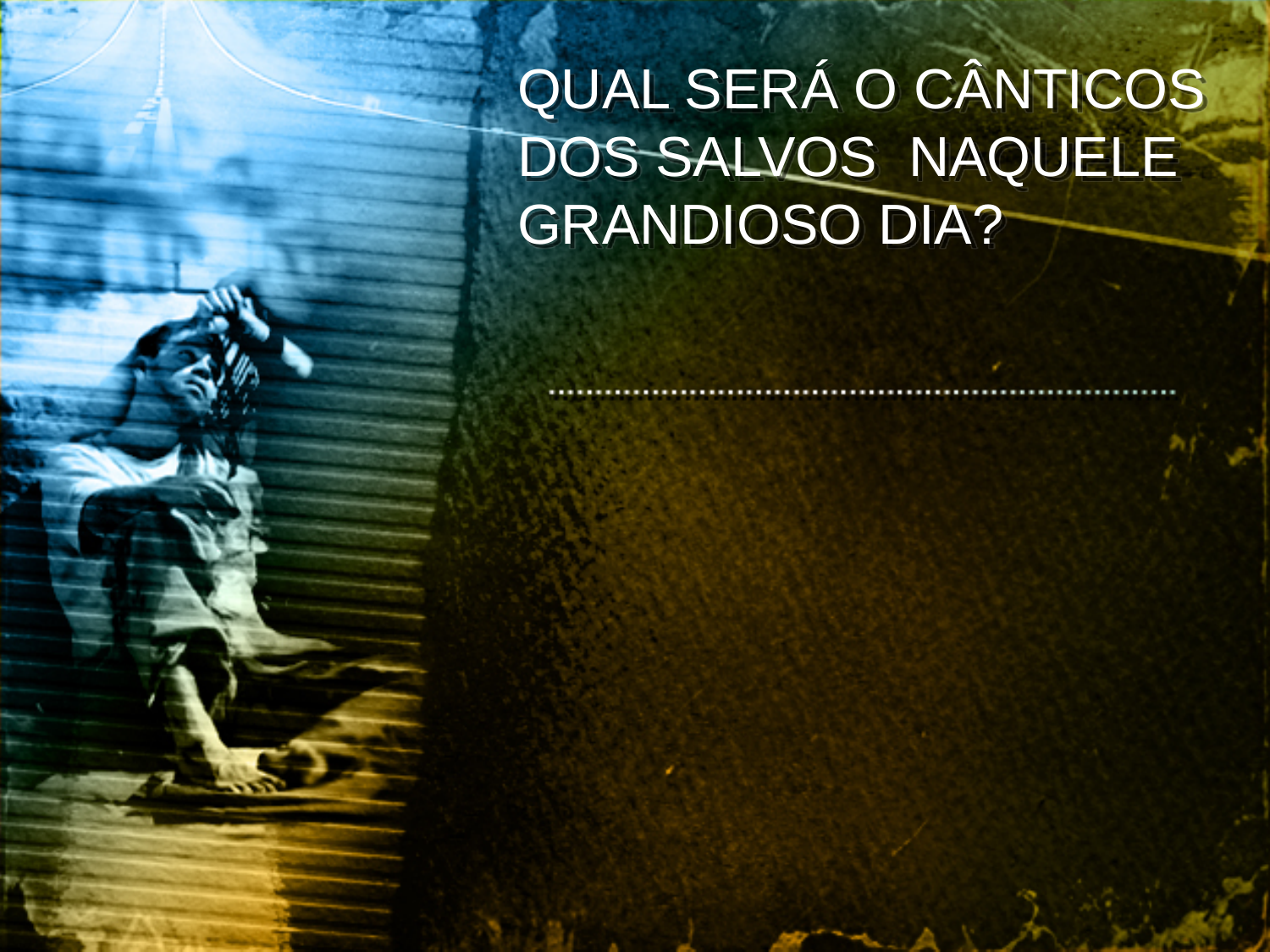

QUAL SERÁ O CÂNTICOS DOS SALVOS  NAQUELE GRANDIOSO DIA?